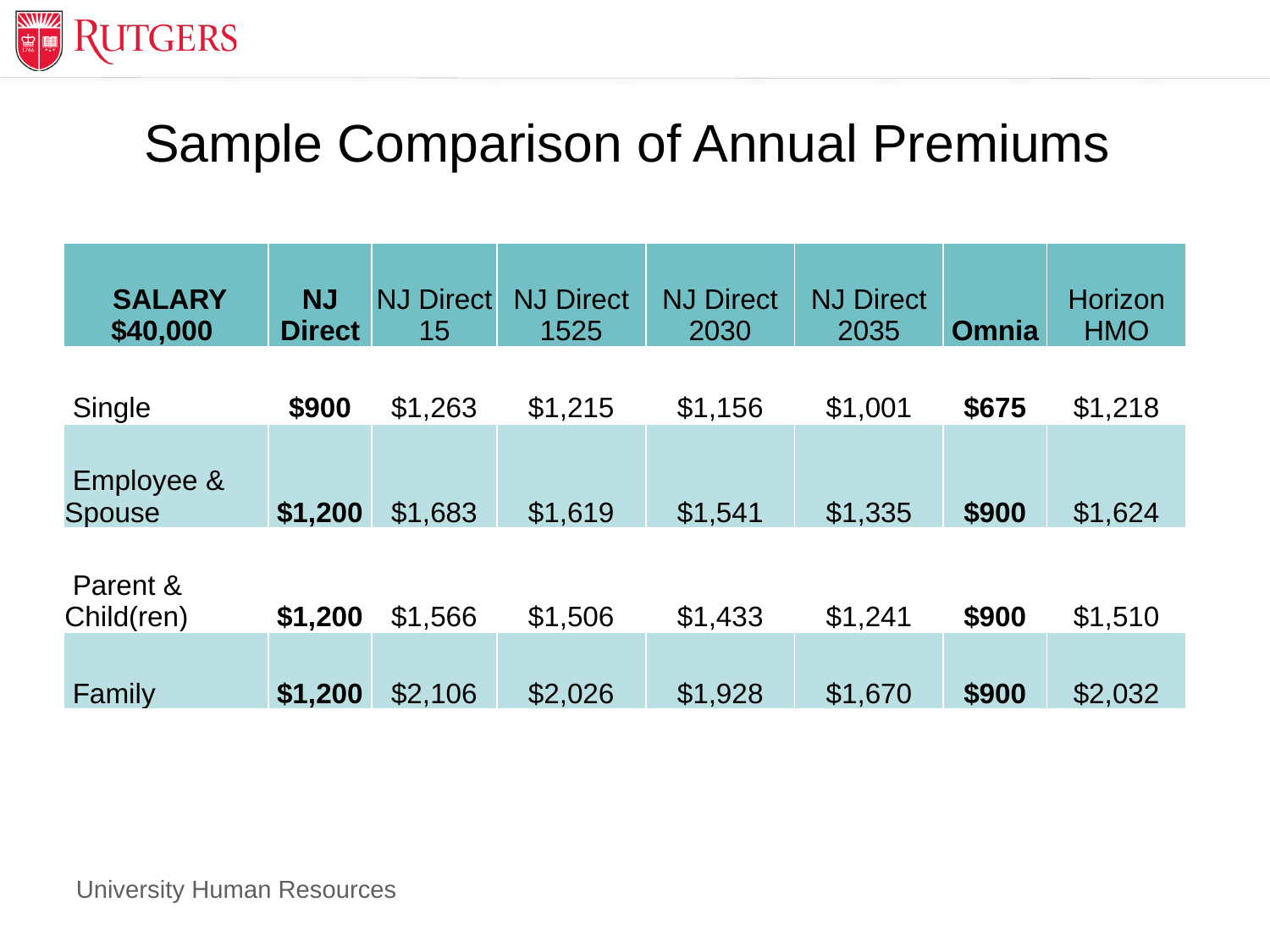

# Sample Comparison of Annual Premiums
| SALARY $40,000 | NJ Direct | NJ Direct 15 | NJ Direct 1525 | NJ Direct 2030 | NJ Direct 2035 | Omnia | Horizon HMO |
| --- | --- | --- | --- | --- | --- | --- | --- |
| Single | $900 | $1,263 | $1,215 | $1,156 | $1,001 | $675 | $1,218 |
| Employee & Spouse | $1,200 | $1,683 | $1,619 | $1,541 | $1,335 | $900 | $1,624 |
| Parent & Child(ren) | $1,200 | $1,566 | $1,506 | $1,433 | $1,241 | $900 | $1,510 |
| Family | $1,200 | $2,106 | $2,026 | $1,928 | $1,670 | $900 | $2,032 |